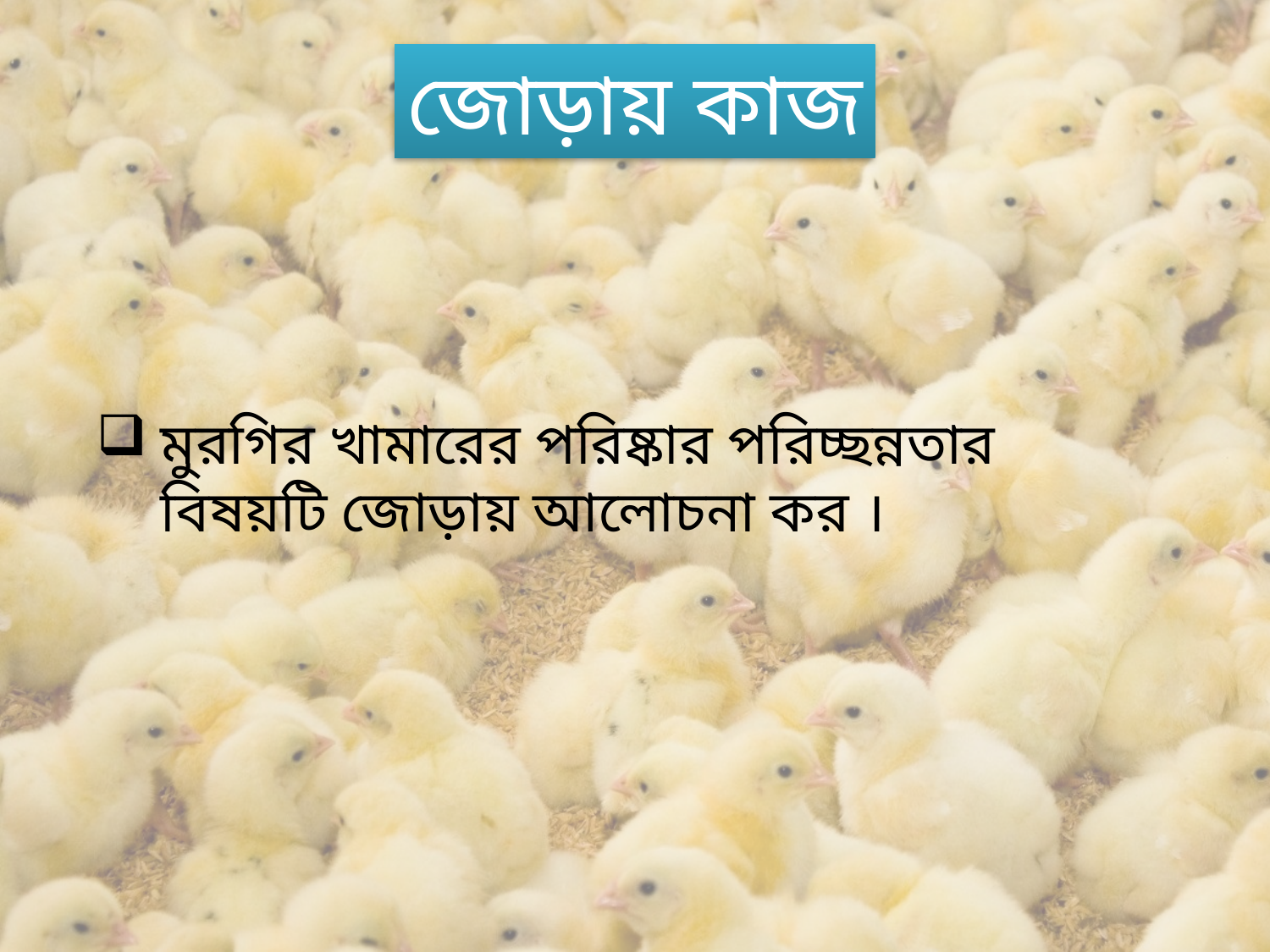

জোড়ায় কাজ
মুরগির খামারের পরিষ্কার পরিচ্ছন্নতার বিষয়টি জোড়ায় আলোচনা কর ।